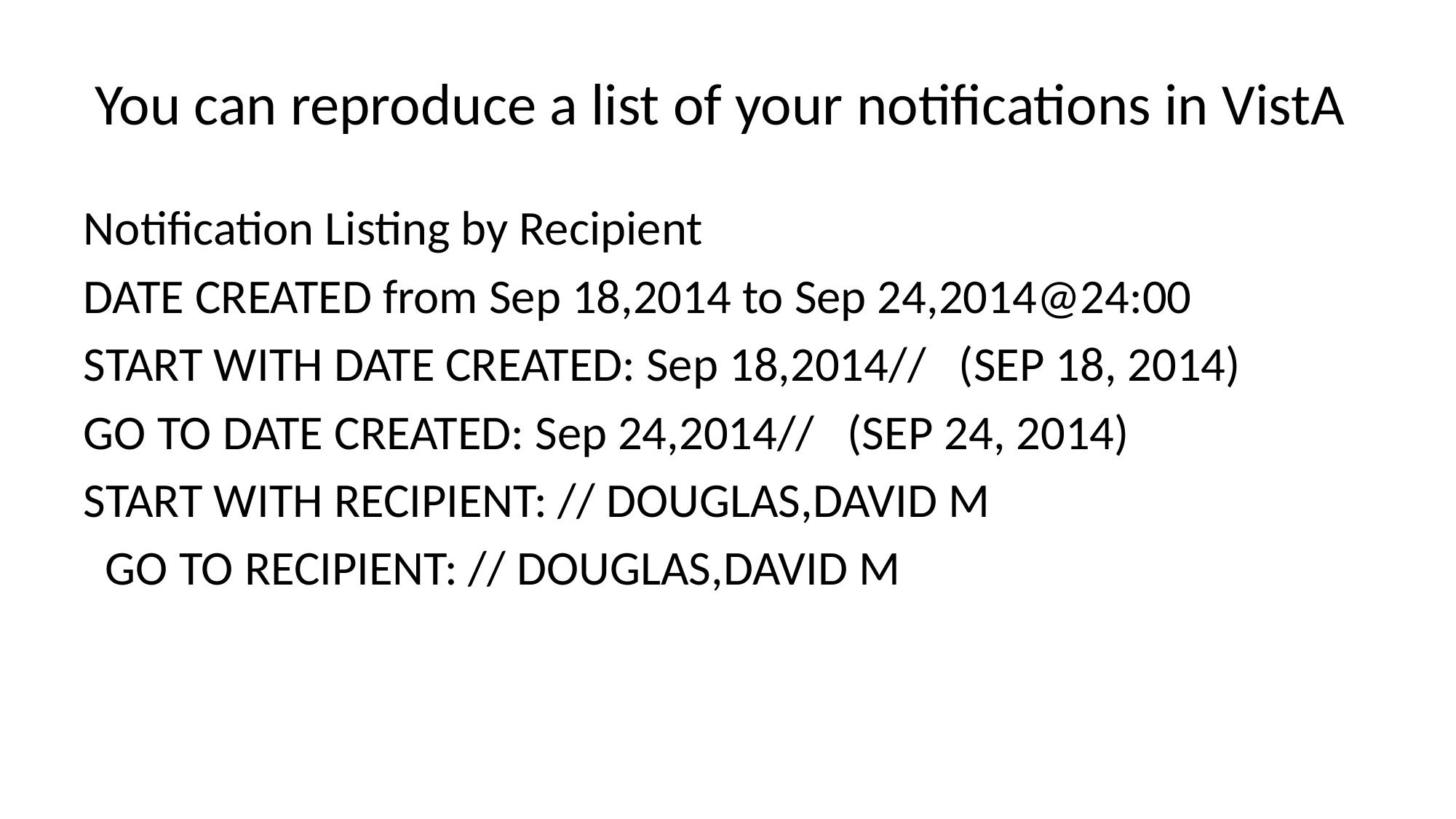

# You can reproduce a list of your notifications in VistA
Notification Listing by Recipient
DATE CREATED from Sep 18,2014 to Sep 24,2014@24:00
START WITH DATE CREATED: Sep 18,2014//   (SEP 18, 2014)
GO TO DATE CREATED: Sep 24,2014//   (SEP 24, 2014)
START WITH RECIPIENT: // DOUGLAS,DAVID M
  GO TO RECIPIENT: // DOUGLAS,DAVID M